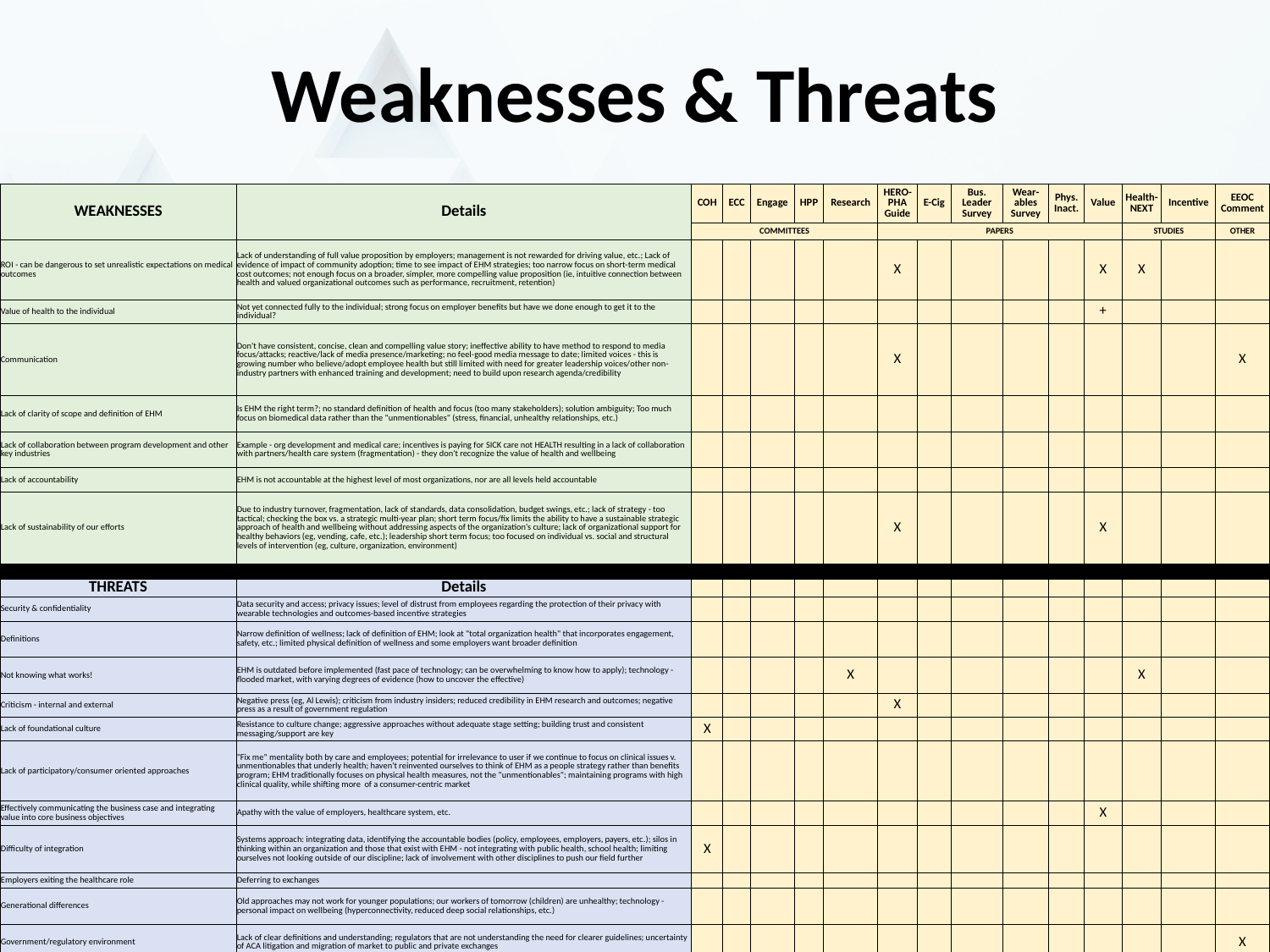

# Weaknesses & Threats
| WEAKNESSES | Details | COH | ECC | Engage | HPP | Research | HERO-PHA Guide | E-Cig | Bus. Leader Survey | Wear-ables Survey | Phys. Inact. | Value | Health-NEXT | Incentive | EEOC Comment |
| --- | --- | --- | --- | --- | --- | --- | --- | --- | --- | --- | --- | --- | --- | --- | --- |
|  |  | COMMITTEES |  |  |  |  | PAPERS |  |  |  |  |  | STUDIES |  | OTHER |
| ROI - can be dangerous to set unrealistic expectations on medical outcomes | Lack of understanding of full value proposition by employers; management is not rewarded for driving value, etc.; Lack of evidence of impact of community adoption; time to see impact of EHM strategies; too narrow focus on short-term medical cost outcomes; not enough focus on a broader, simpler, more compelling value proposition (ie, intuitive connection between health and valued organizational outcomes such as performance, recruitment, retention) |  |  |  |  |  | X |  |  |  |  | X | X |  |  |
| Value of health to the individual | Not yet connected fully to the individual; strong focus on employer benefits but have we done enough to get it to the individual? |  |  |  |  |  |  |  |  |  |  | + |  |  |  |
| Communication | Don't have consistent, concise, clean and compelling value story; ineffective ability to have method to respond to media focus/attacks; reactive/lack of media presence/marketing; no feel-good media message to date; limited voices - this is growing number who believe/adopt employee health but still limited with need for greater leadership voices/other non-industry partners with enhanced training and development; need to build upon research agenda/credibility |  |  |  |  |  | X |  |  |  |  |  |  |  | X |
| Lack of clarity of scope and definition of EHM | Is EHM the right term?; no standard definition of health and focus (too many stakeholders); solution ambiguity; Too much focus on biomedical data rather than the "unmentionables" (stress, financial, unhealthy relationships, etc.) |  |  |  |  |  |  |  |  |  |  |  |  |  |  |
| Lack of collaboration between program development and other key industries | Example - org development and medical care; incentives is paying for SICK care not HEALTH resulting in a lack of collaboration with partners/health care system (fragmentation) - they don't recognize the value of health and wellbeing |  |  |  |  |  |  |  |  |  |  |  |  |  |  |
| Lack of accountability | EHM is not accountable at the highest level of most organizations, nor are all levels held accountable |  |  |  |  |  |  |  |  |  |  |  |  |  |  |
| Lack of sustainability of our efforts | Due to industry turnover, fragmentation, lack of standards, data consolidation, budget swings, etc.; lack of strategy - too tactical; checking the box vs. a strategic multi-year plan; short term focus/fix limits the ability to have a sustainable strategic approach of health and wellbeing without addressing aspects of the organization's culture; lack of organizational support for healthy behaviors (eg, vending, cafe, etc.); leadership short term focus; too focused on individual vs. social and structural levels of intervention (eg, culture, organization, environment) |  |  |  |  |  | X |  |  |  |  | X |  |  |  |
|  |  |  |  |  |  |  |  |  |  |  |  |  |  |  |  |
| THREATS | Details |  |  |  |  |  |  |  |  |  |  |  |  |  |  |
| Security & confidentiality | Data security and access; privacy issues; level of distrust from employees regarding the protection of their privacy with wearable technologies and outcomes-based incentive strategies |  |  |  |  |  |  |  |  |  |  |  |  |  |  |
| Definitions | Narrow definition of wellness; lack of definition of EHM; look at "total organization health" that incorporates engagement, safety, etc.; limited physical definition of wellness and some employers want broader definition |  |  |  |  |  |  |  |  |  |  |  |  |  |  |
| Not knowing what works! | EHM is outdated before implemented (fast pace of technology; can be overwhelming to know how to apply); technology - flooded market, with varying degrees of evidence (how to uncover the effective) |  |  |  |  | X |  |  |  |  |  |  | X |  |  |
| Criticism - internal and external | Negative press (eg, Al Lewis); criticism from industry insiders; reduced credibility in EHM research and outcomes; negative press as a result of government regulation |  |  |  |  |  | X |  |  |  |  |  |  |  |  |
| Lack of foundational culture | Resistance to culture change; aggressive approaches without adequate stage setting; building trust and consistent messaging/support are key | X |  |  |  |  |  |  |  |  |  |  |  |  |  |
| Lack of participatory/consumer oriented approaches | "Fix me" mentality both by care and employees; potential for irrelevance to user if we continue to focus on clinical issues v. unmentionables that underly health; haven't reinvented ourselves to think of EHM as a people strategy rather than benefits program; EHM traditionally focuses on physical health measures, not the "unmentionables"; maintaining programs with high clinical quality, while shifting more of a consumer-centric market |  |  |  |  |  |  |  |  |  |  |  |  |  |  |
| Effectively communicating the business case and integrating value into core business objectives | Apathy with the value of employers, healthcare system, etc. |  |  |  |  |  |  |  |  |  |  | X |  |  |  |
| Difficulty of integration | Systems approach: integrating data, identifying the accountable bodies (policy, employees, employers, payers, etc.); silos in thinking within an organization and those that exist with EHM - not integrating with public health, school health; limiting ourselves not looking outside of our discipline; lack of involvement with other disciplines to push our field further | X |  |  |  |  |  |  |  |  |  |  |  |  |  |
| Employers exiting the healthcare role | Deferring to exchanges |  |  |  |  |  |  |  |  |  |  |  |  |  |  |
| Generational differences | Old approaches may not work for younger populations; our workers of tomorrow (children) are unhealthy; technology - personal impact on wellbeing (hyperconnectivity, reduced deep social relationships, etc.) |  |  |  |  |  |  |  |  |  |  |  |  |  |  |
| Government/regulatory environment | Lack of clear definitions and understanding; regulators that are not understanding the need for clearer guidelines; uncertainty of ACA litigation and migration of market to public and private exchanges |  |  |  |  |  |  |  |  |  |  |  |  |  | X |